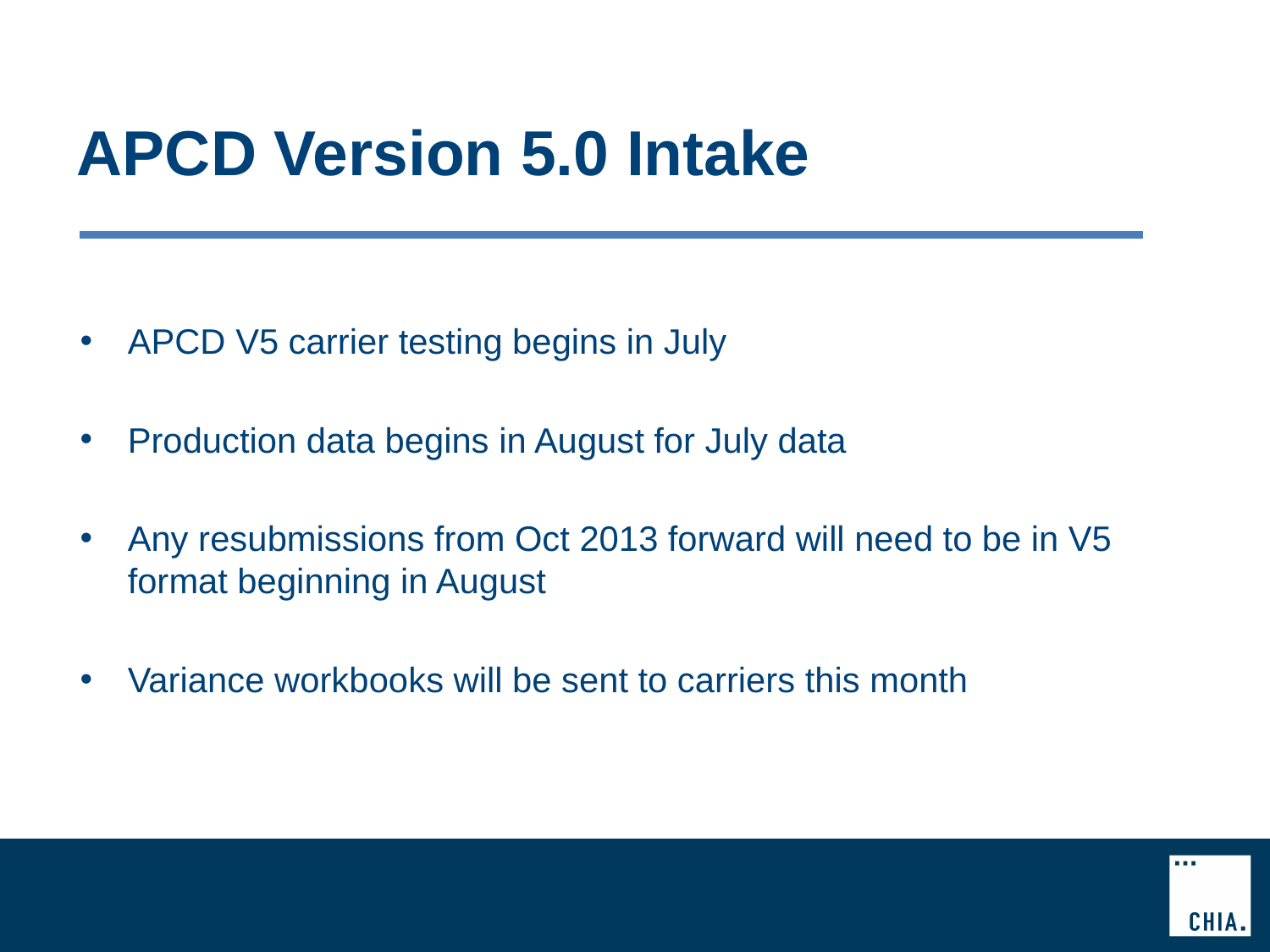

# APCD Version 5.0 Intake

APCD V5 carrier testing begins in July

Production data begins in August for July data

Any resubmissions from Oct 2013 forward will need to be in V5 format beginning in August

Variance workbooks will be sent to carriers this month